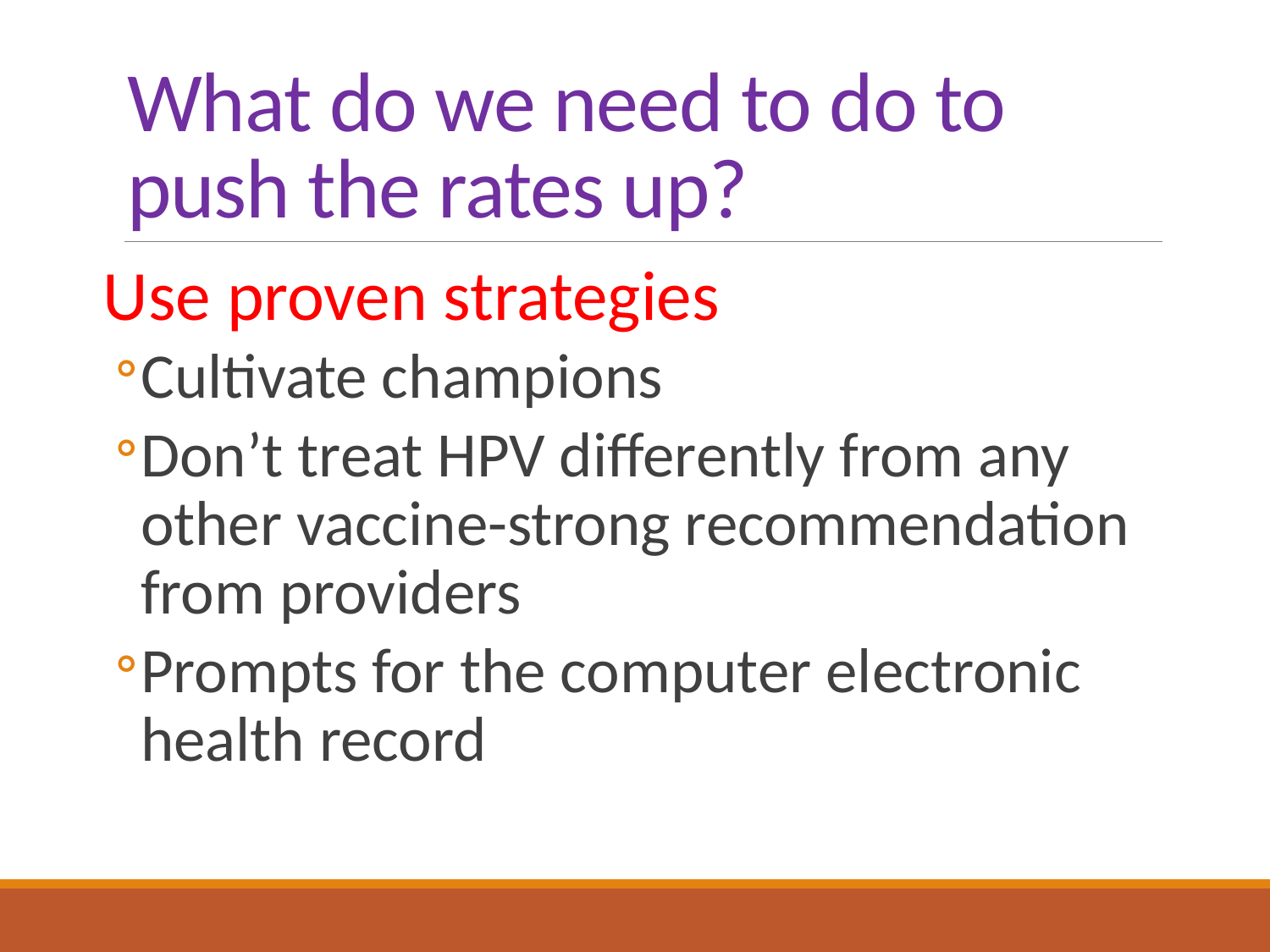

# What do we need to do to push the rates up?
Use proven strategies
Cultivate champions
Don’t treat HPV differently from any other vaccine-strong recommendation from providers
Prompts for the computer electronic health record